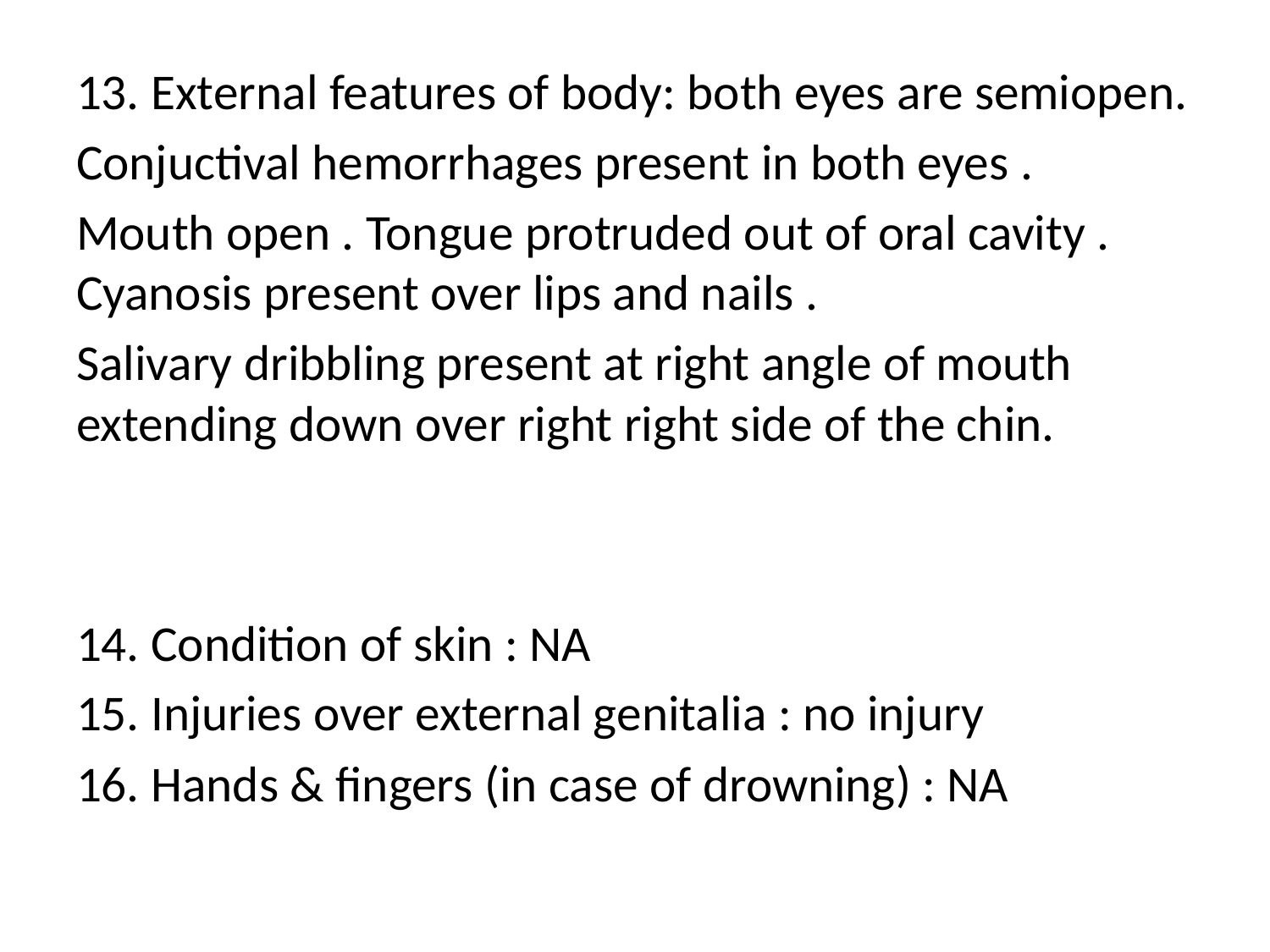

13. External features of body: both eyes are semiopen.
Conjuctival hemorrhages present in both eyes .
Mouth open . Tongue protruded out of oral cavity . Cyanosis present over lips and nails .
Salivary dribbling present at right angle of mouth extending down over right right side of the chin.

14. Condition of skin : NA
15. Injuries over external genitalia : no injury
16. Hands & fingers (in case of drowning) : NA